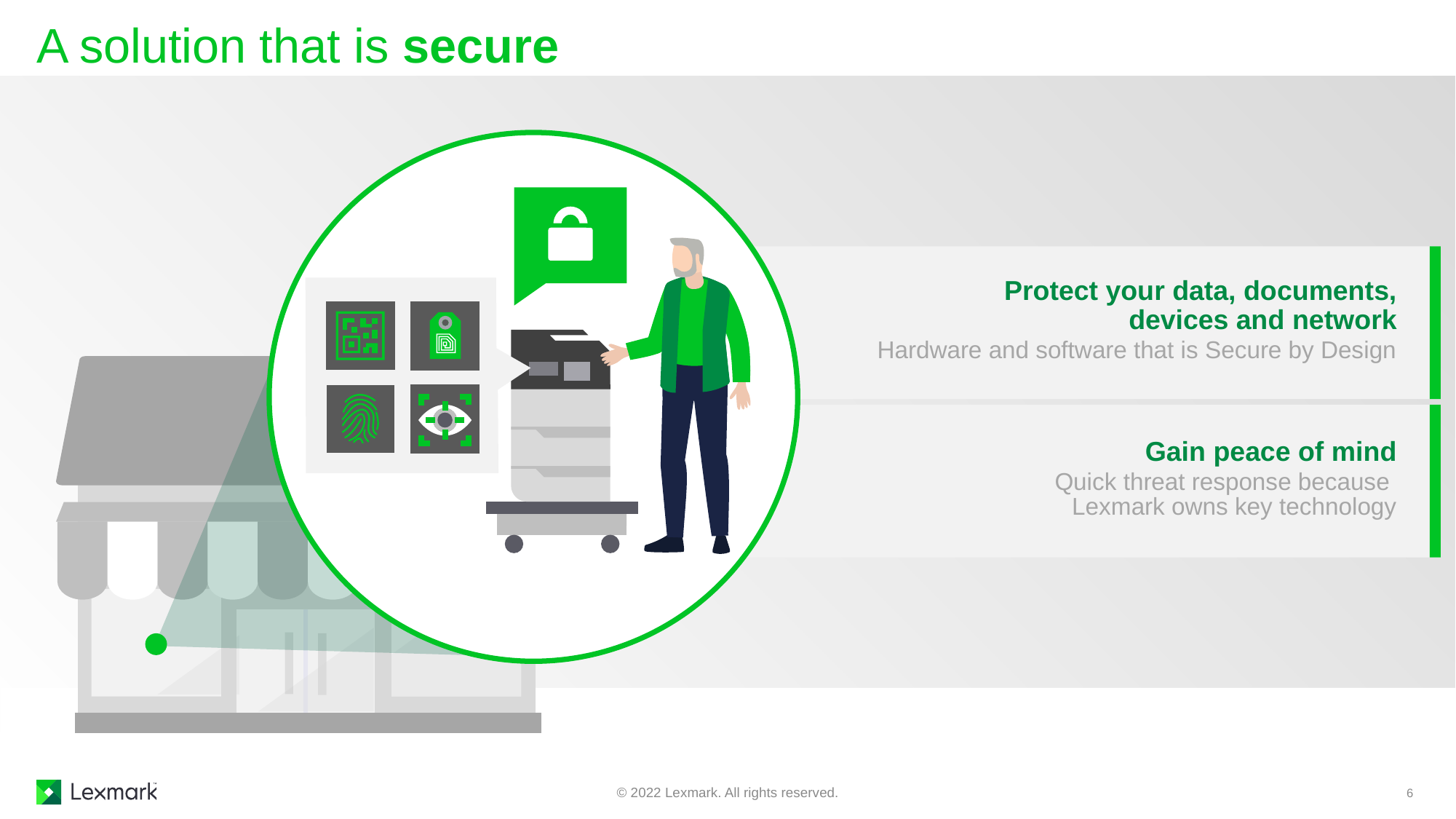

# A solution that is secure

Protect your data, documents,
devices and network
Hardware and software that is Secure by Design

Gain peace of mind
 Quick threat response because
       Lexmark owns key technology

© 2022 Lexmark. All rights reserved.
6